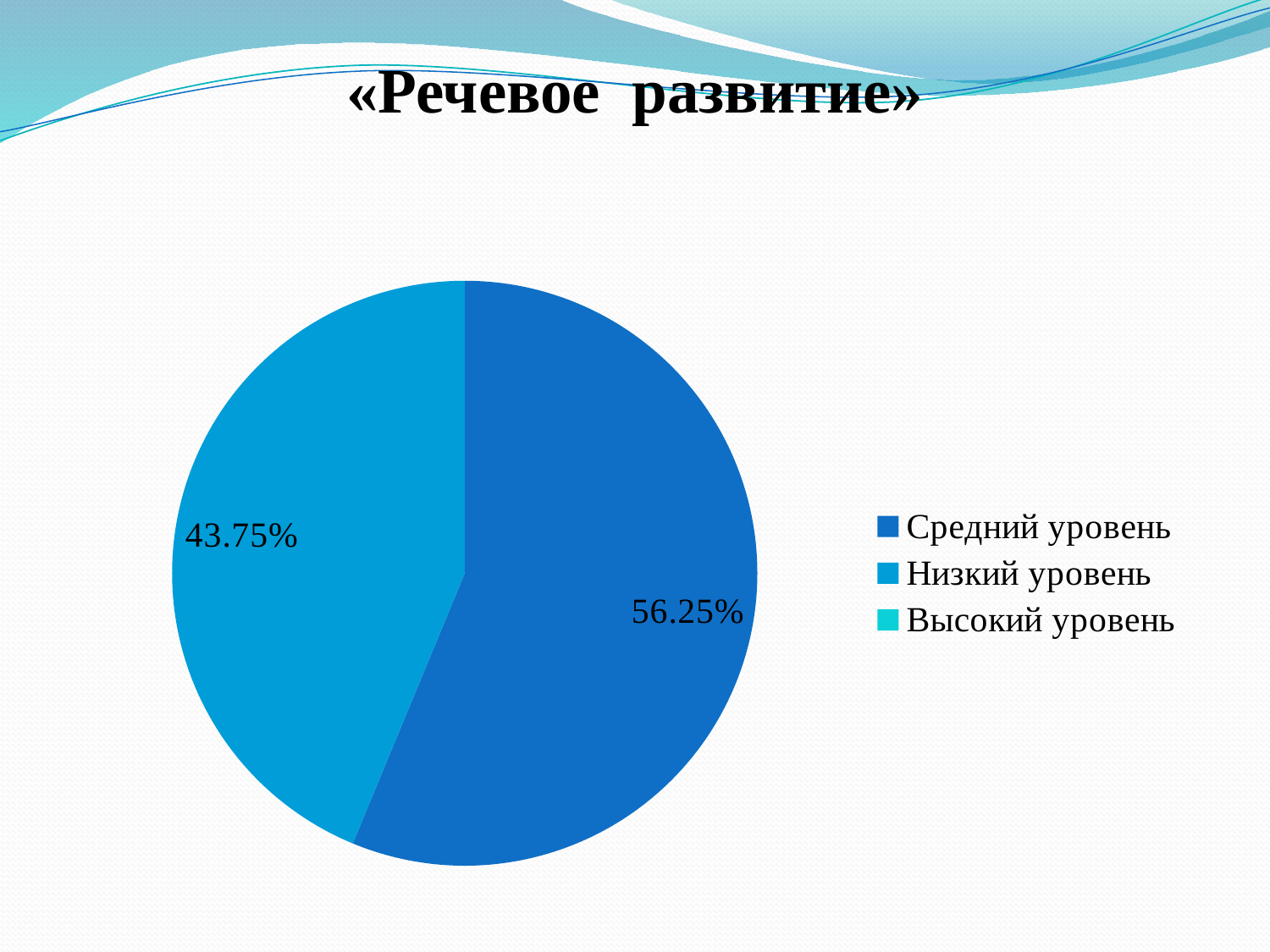

# «Речевое  развитие»

### Chart

| Category | Речевое  развитие |
|---|---|
| Средний уровень  | 0.5625 |
| Низкий уровень | 0.43750000000000017 |
| Высокий уровень  | 0.0 |